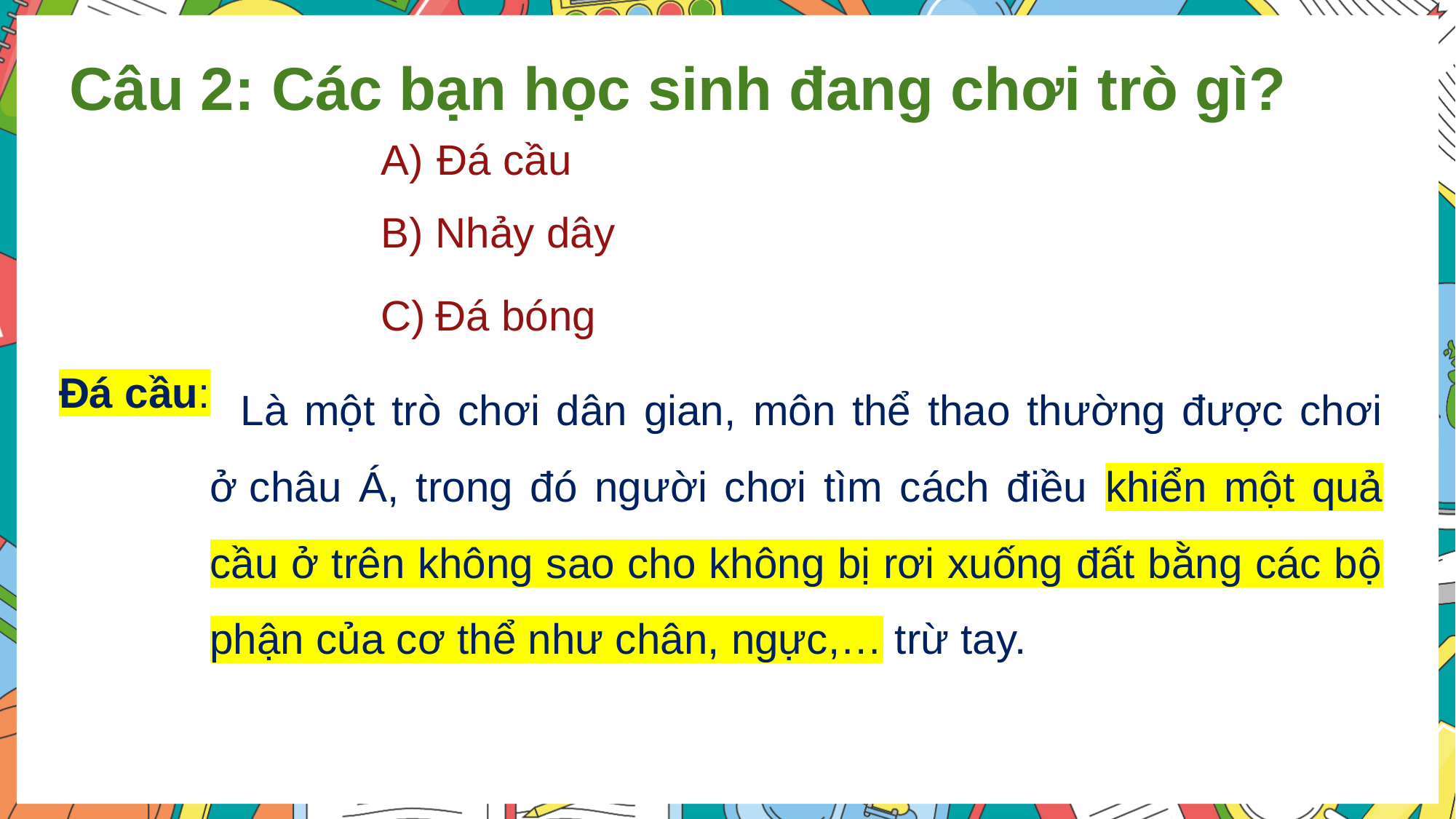

Câu 2: Các bạn học sinh đang chơi trò gì?
A)
Đá cầu
B)
Nhảy dây
C)
Đá bóng
  Là một trò chơi dân gian, môn thể thao thường được chơi ở châu Á, trong đó người chơi tìm cách điều khiển một quả cầu ở trên không sao cho không bị rơi xuống đất bằng các bộ phận của cơ thể như chân, ngực,… trừ tay.
Đá cầu: